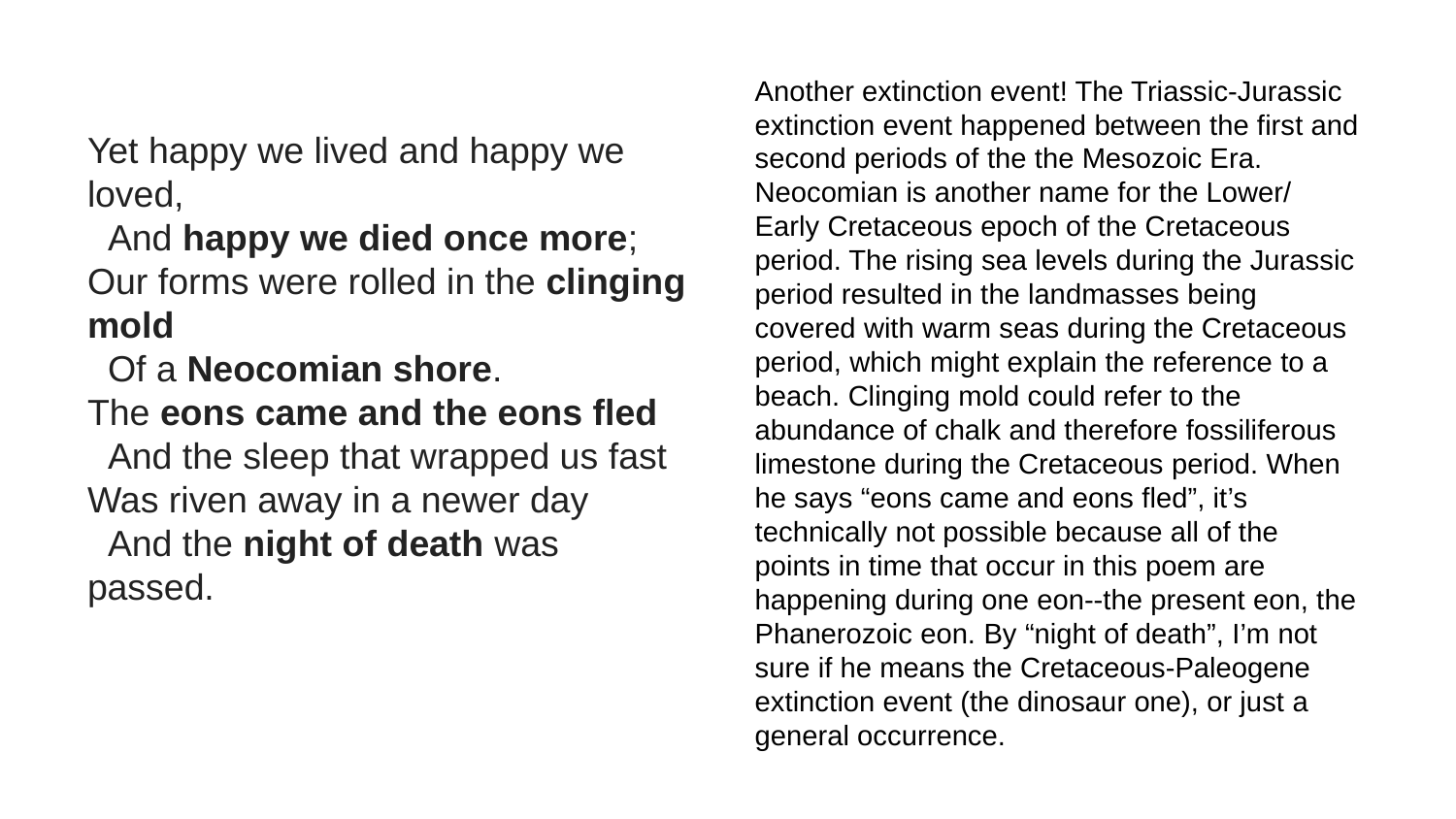

Another extinction event! The Triassic-Jurassic extinction event happened between the first and second periods of the the Mesozoic Era. Neocomian is another name for the Lower/ Early Cretaceous epoch of the Cretaceous period. The rising sea levels during the Jurassic period resulted in the landmasses being covered with warm seas during the Cretaceous period, which might explain the reference to a beach. Clinging mold could refer to the abundance of chalk and therefore fossiliferous limestone during the Cretaceous period. When he says “eons came and eons fled”, it’s technically not possible because all of the points in time that occur in this poem are happening during one eon--the present eon, the Phanerozoic eon. By “night of death”, I’m not sure if he means the Cretaceous-Paleogene extinction event (the dinosaur one), or just a general occurrence.
Yet happy we lived and happy we loved,
  And happy we died once more;
Our forms were rolled in the clinging mold
  Of a Neocomian shore.
The eons came and the eons fled
  And the sleep that wrapped us fast
Was riven away in a newer day
  And the night of death was passed.